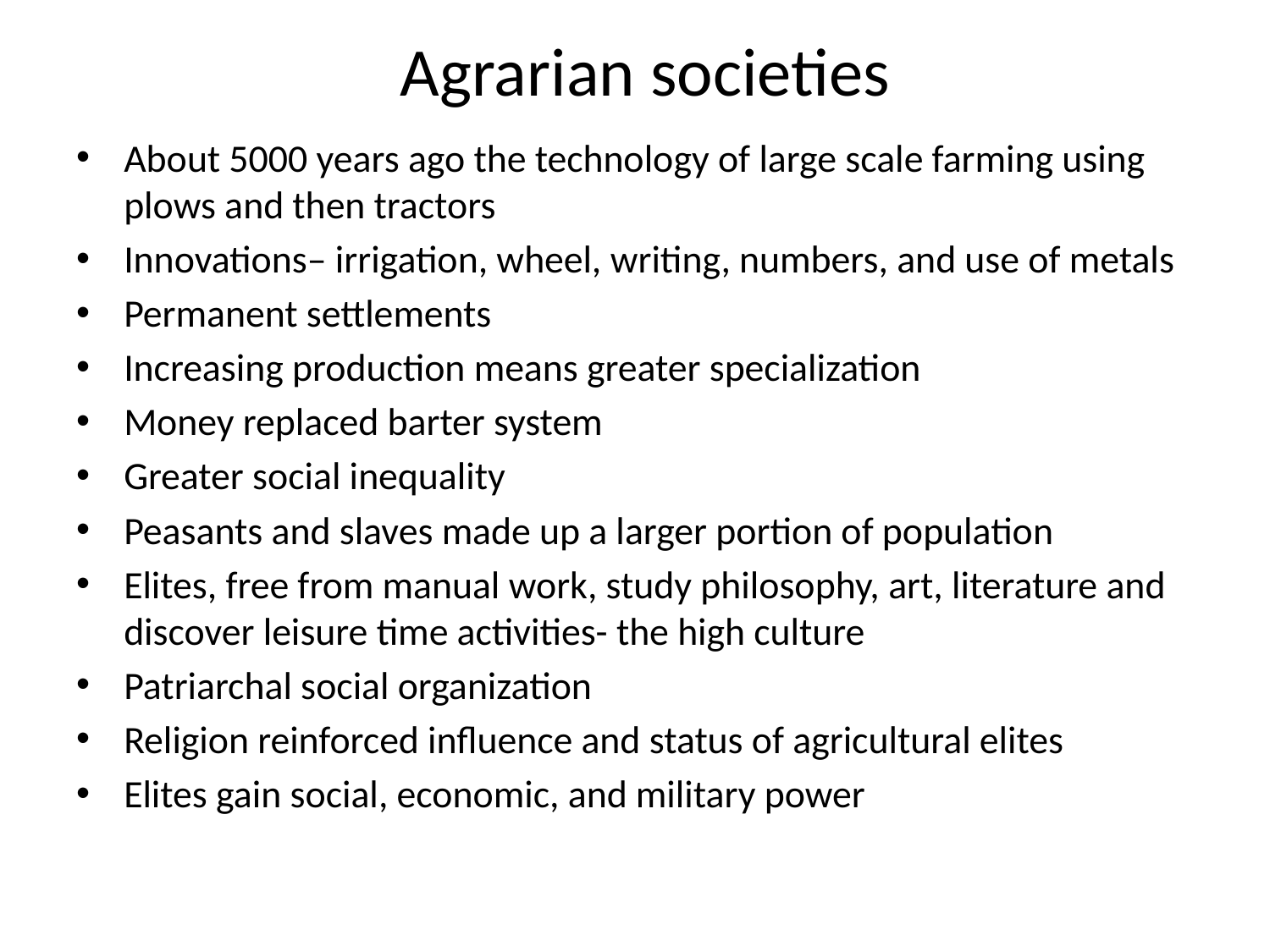

# Agrarian societies
About 5000 years ago the technology of large scale farming using plows and then tractors
Innovations– irrigation, wheel, writing, numbers, and use of metals
Permanent settlements
Increasing production means greater specialization
Money replaced barter system
Greater social inequality
Peasants and slaves made up a larger portion of population
Elites, free from manual work, study philosophy, art, literature and discover leisure time activities- the high culture
Patriarchal social organization
Religion reinforced influence and status of agricultural elites
Elites gain social, economic, and military power